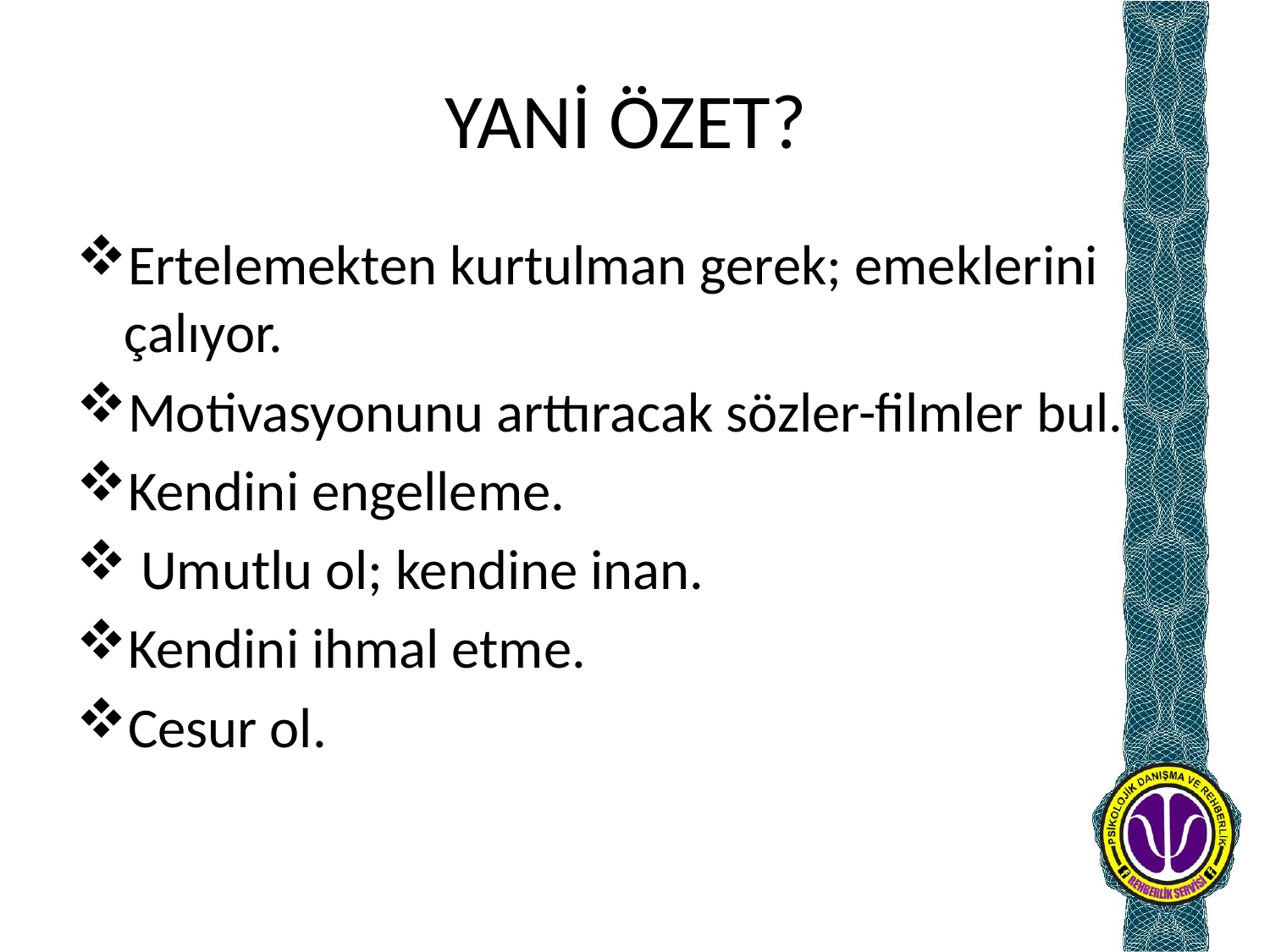

# YANİ ÖZET?
Ertelemekten kurtulman gerek; emeklerini çalıyor.
Motivasyonunu arttıracak sözler-filmler bul.
Kendini engelleme.
 Umutlu ol; kendine inan.
Kendini ihmal etme.
Cesur ol.